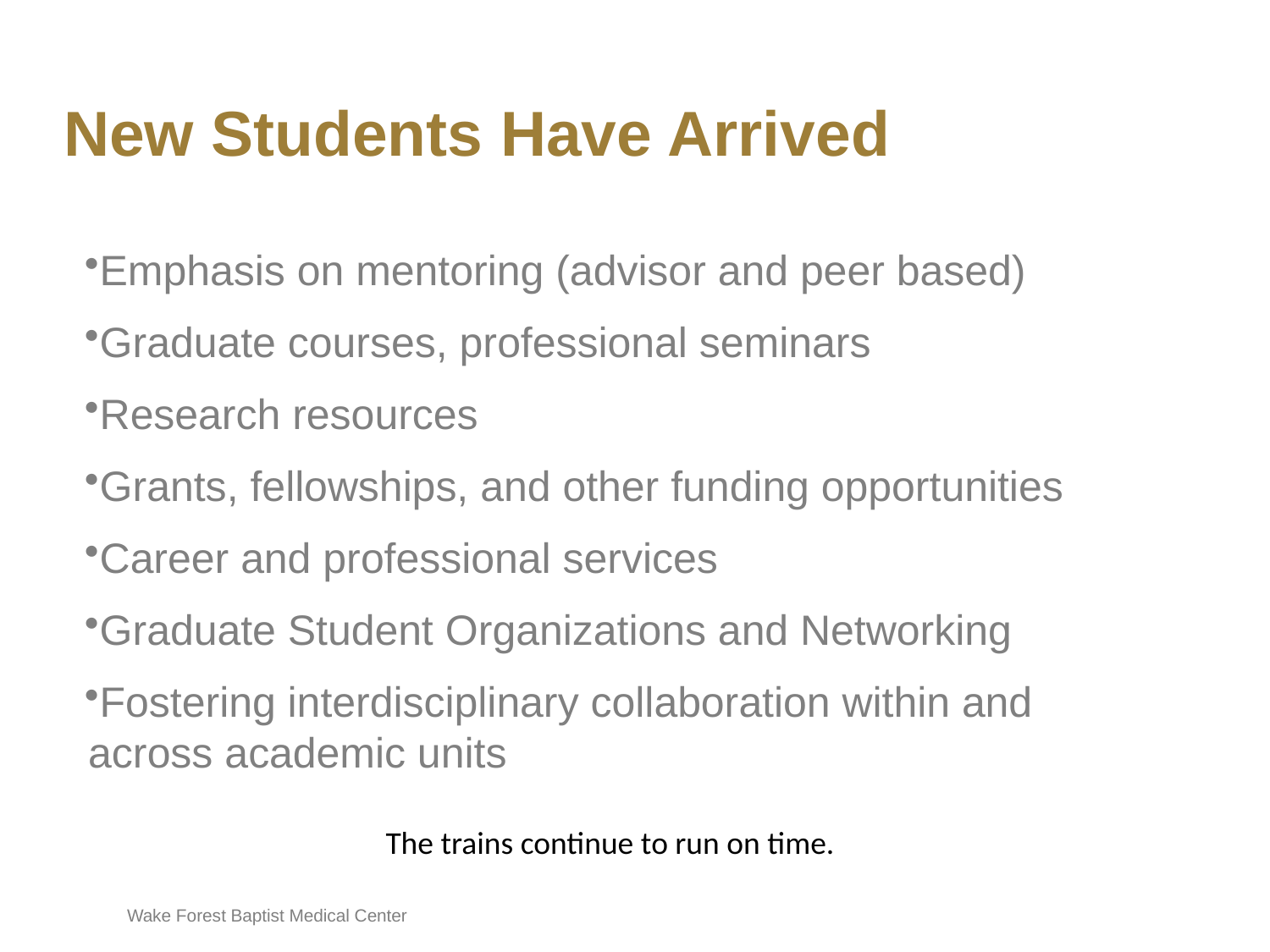

# New Students Have Arrived
Emphasis on mentoring (advisor and peer based)
Graduate courses, professional seminars
Research resources
Grants, fellowships, and other funding opportunities
Career and professional services
Graduate Student Organizations and Networking
Fostering interdisciplinary collaboration within and
   across academic units
The trains continue to run on time.